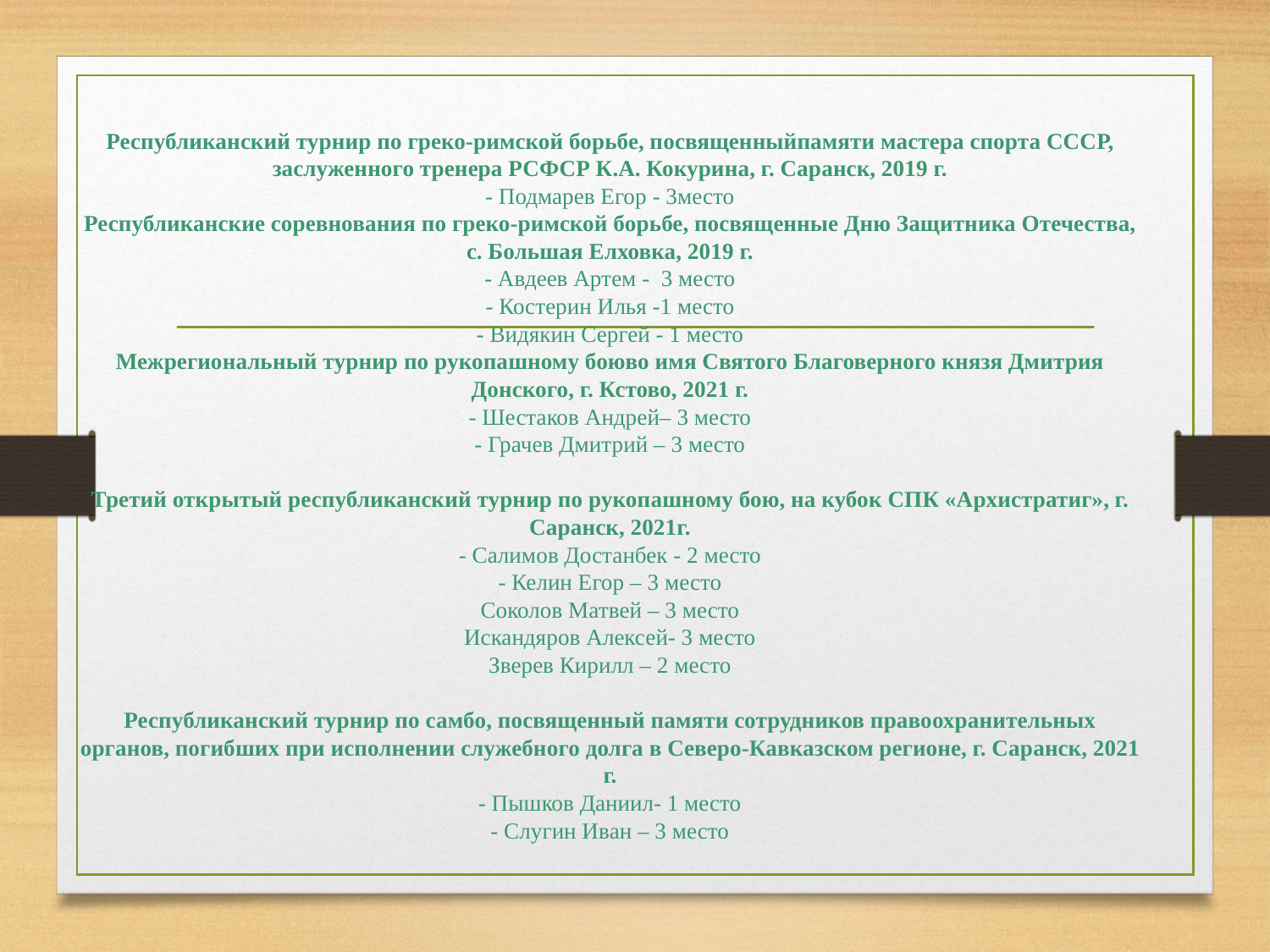

# Республиканский турнир по греко-римской борьбе, посвященныйпамяти мастера спорта СССР, заслуженного тренера РСФСР К.А. Кокурина, г. Саранск, 2019 г. - Подмарев Егор - 3место Республиканские соревнования по греко-римской борьбе, посвященные Дню Защитника Отечества, с. Большая Елховка, 2019 г. - Авдеев Артем -  3 место - Костерин Илья -1 место - Видякин Сергей - 1 место Межрегиональный турнир по рукопашному боюво имя Святого Благоверного князя Дмитрия Донского, г. Кстово, 2021 г. - Шестаков Андрей– 3 место - Грачев Дмитрий – 3 место Третий открытый республиканский турнир по рукопашному бою, на кубок СПК «Архистратиг», г. Саранск, 2021г. - Салимов Достанбек - 2 место - Келин Егор – 3 место Соколов Матвей – 3 место Искандяров Алексей- 3 место Зверев Кирилл – 2 место Республиканский турнир по самбо, посвященный памяти сотрудников правоохранительных органов, погибших при исполнении служебного долга в Северо-Кавказском регионе, г. Саранск, 2021 г. - Пышков Даниил- 1 место - Слугин Иван – 3 место